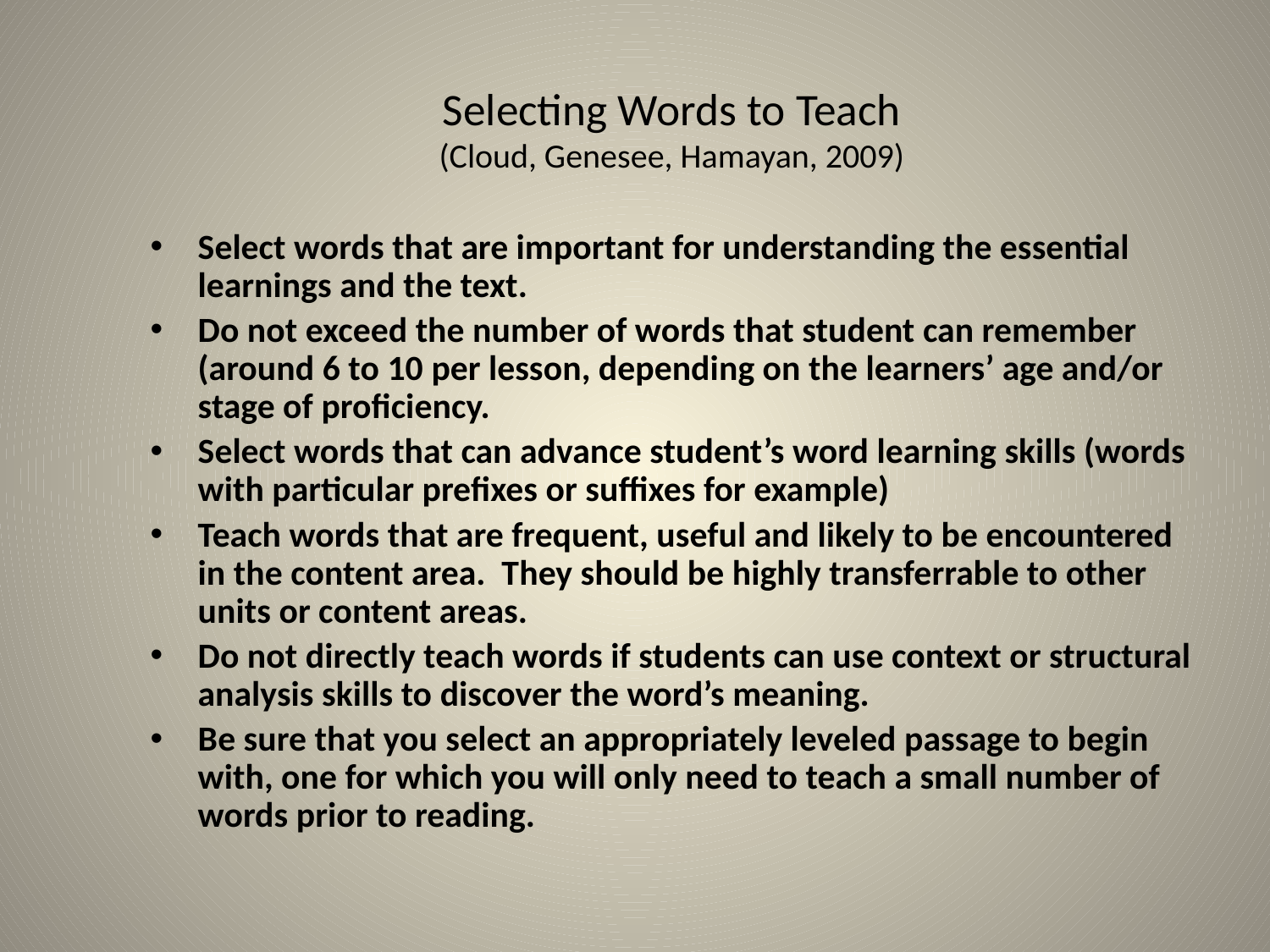

# Selecting Words to Teach (Cloud, Genesee, Hamayan, 2009)
Select words that are important for understanding the essential learnings and the text.
Do not exceed the number of words that student can remember (around 6 to 10 per lesson, depending on the learners’ age and/or stage of proficiency.
Select words that can advance student’s word learning skills (words with particular prefixes or suffixes for example)
Teach words that are frequent, useful and likely to be encountered in the content area.  They should be highly transferrable to other units or content areas.
Do not directly teach words if students can use context or structural analysis skills to discover the word’s meaning.
Be sure that you select an appropriately leveled passage to begin with, one for which you will only need to teach a small number of words prior to reading.